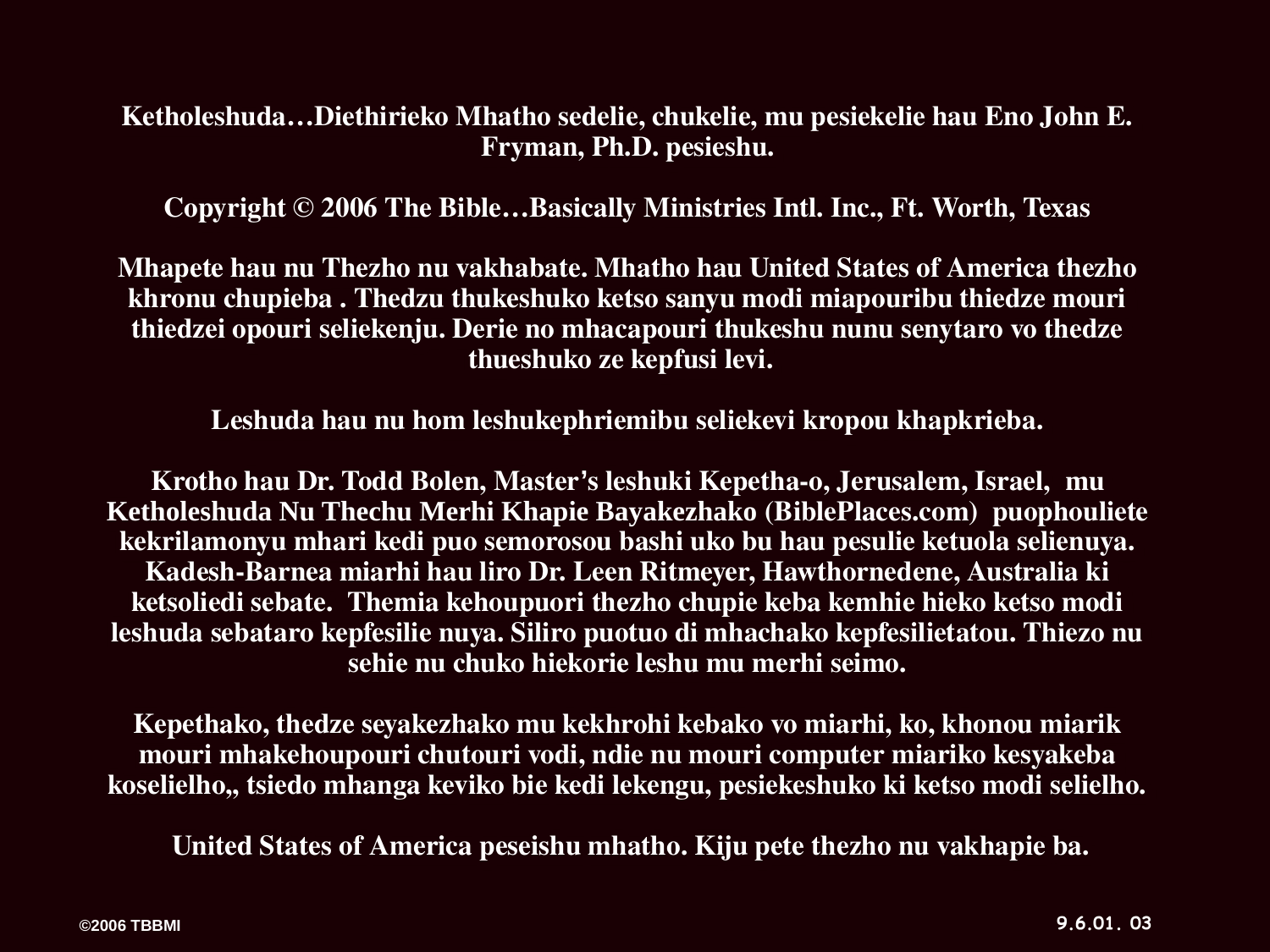

Ketholeshuda…Diethirieko Mhatho sedelie, chukelie, mu pesiekelie hau Eno John E. Fryman, Ph.D. pesieshu.

Copyright © 2006 The Bible…Basically Ministries Intl. Inc., Ft. Worth, Texas

Mhapete hau nu Thezho nu vakhabate. Mhatho hau United States of America thezho khronu chupieba . Thedzu thukeshuko ketso sanyu modi miapouribu thiedze mouri thiedzei opouri seliekenju. Derie no mhacapouri thukeshu nunu senytaro vo thedze thueshuko ze kepfusi levi.

Leshuda hau nu hom leshukephriemibu seliekevi kropou khapkrieba.

Krotho hau Dr. Todd Bolen, Master’s leshuki Kepetha-o, Jerusalem, Israel,  mu Ketholeshuda Nu Thechu Merhi Khapie Bayakezhako (BiblePlaces.com)  puophouliete kekrilamonyu mhari kedi puo semorosou bashi uko bu hau pesulie ketuola selienuya. Kadesh-Barnea miarhi hau liro Dr. Leen Ritmeyer, Hawthornedene, Australia ki ketsoliedi sebate.  Themia kehoupuori thezho chupie keba kemhie hieko ketso modi leshuda sebataro kepfesilie nuya. Siliro puotuo di mhachako kepfesilietatou. Thiezo nu sehie nu chuko hiekorie leshu mu merhi seimo.

Kepethako, thedze seyakezhako mu kekhrohi kebako vo miarhi, ko, khonou miarik mouri mhakehoupouri chutouri vodi, ndie nu mouri computer miariko kesyakeba koselielho,, tsiedo mhanga keviko bie kedi lekengu, pesiekeshuko ki ketso modi selielho.

 United States of America peseishu mhatho. Kiju pete thezho nu vakhapie ba.

9.6.01. 03
©2006 TBBMI